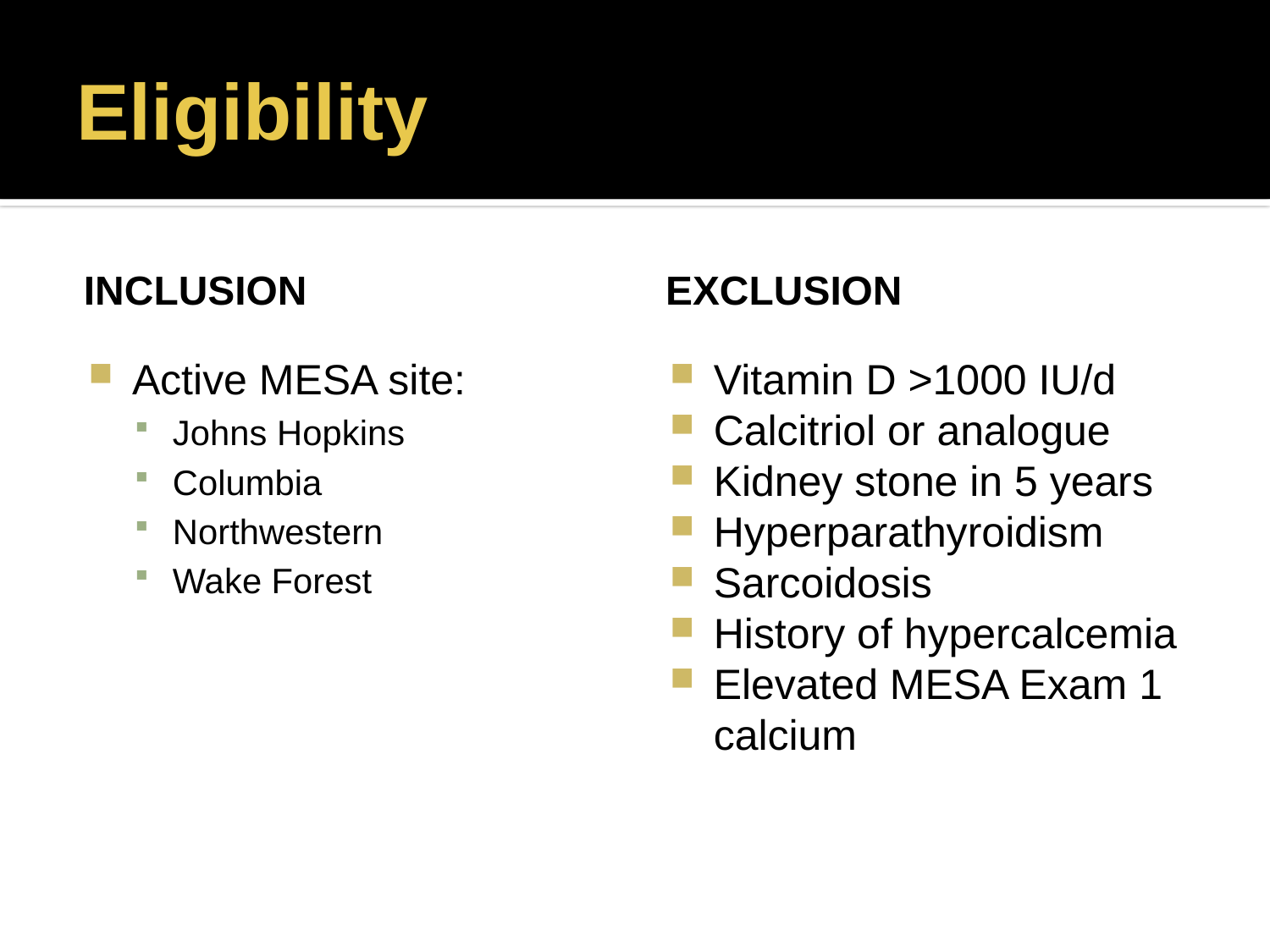

# Eligibility
Inclusion
Exclusion
Active MESA site:
Johns Hopkins
Columbia
Northwestern
Wake Forest

Vitamin D >1000 IU/d
Calcitriol or analogue
Kidney stone in 5 years
Hyperparathyroidism
Sarcoidosis
History of hypercalcemia
Elevated MESA Exam 1 calcium